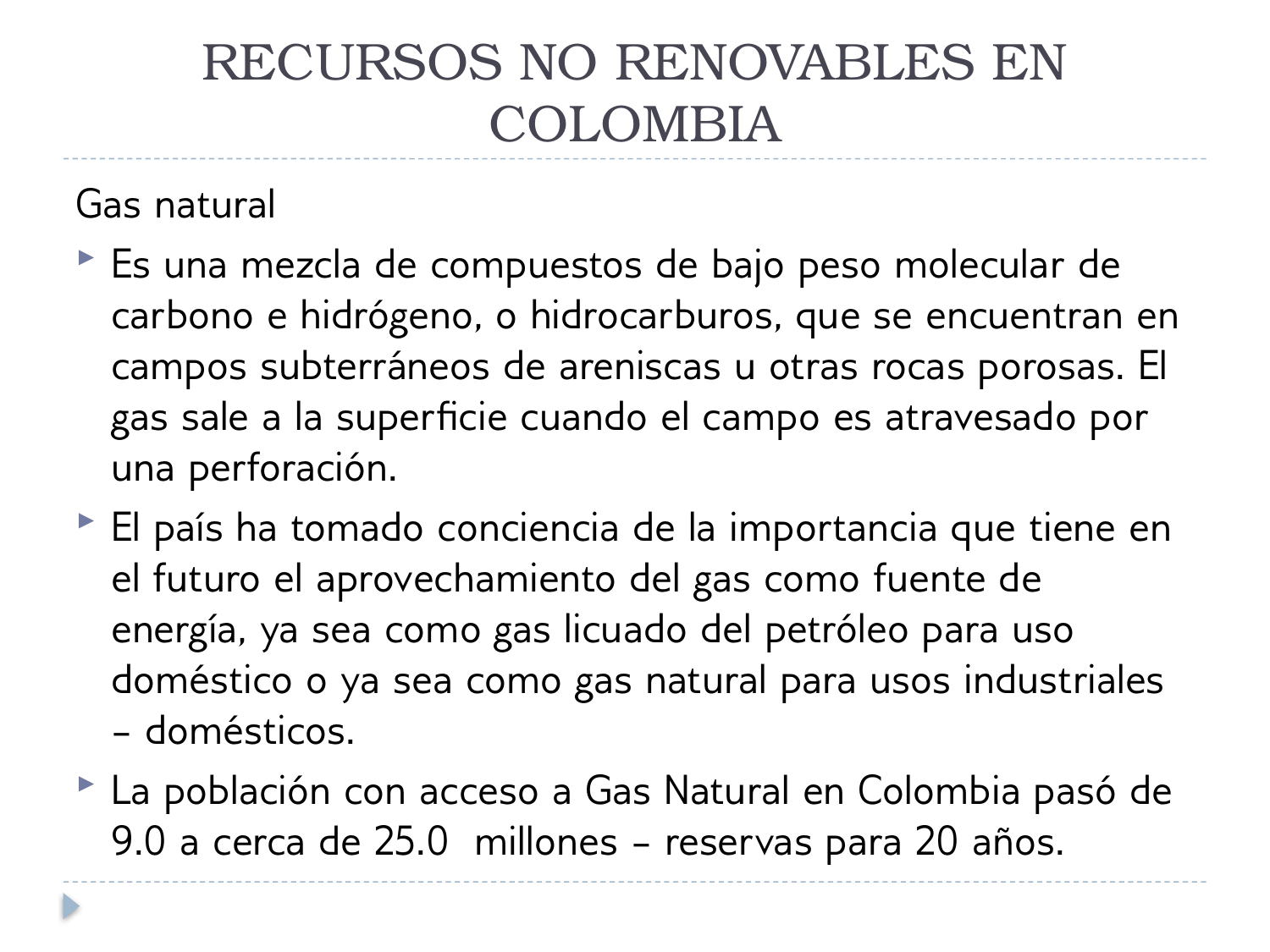

# RECURSOS NO RENOVABLES EN COLOMBIA
Gas natural
Es una mezcla de compuestos de bajo peso molecular de carbono e hidrógeno, o hidrocarburos, que se encuentran en campos subterráneos de areniscas u otras rocas porosas. El gas sale a la superficie cuando el campo es atravesado por una perforación.
El país ha tomado conciencia de la importancia que tiene en el futuro el aprovechamiento del gas como fuente de energía, ya sea como gas licuado del petróleo para uso doméstico o ya sea como gas natural para usos industriales – domésticos.
La población con acceso a Gas Natural en Colombia pasó de 9.0 a cerca de 25.0  millones – reservas para 20 años.